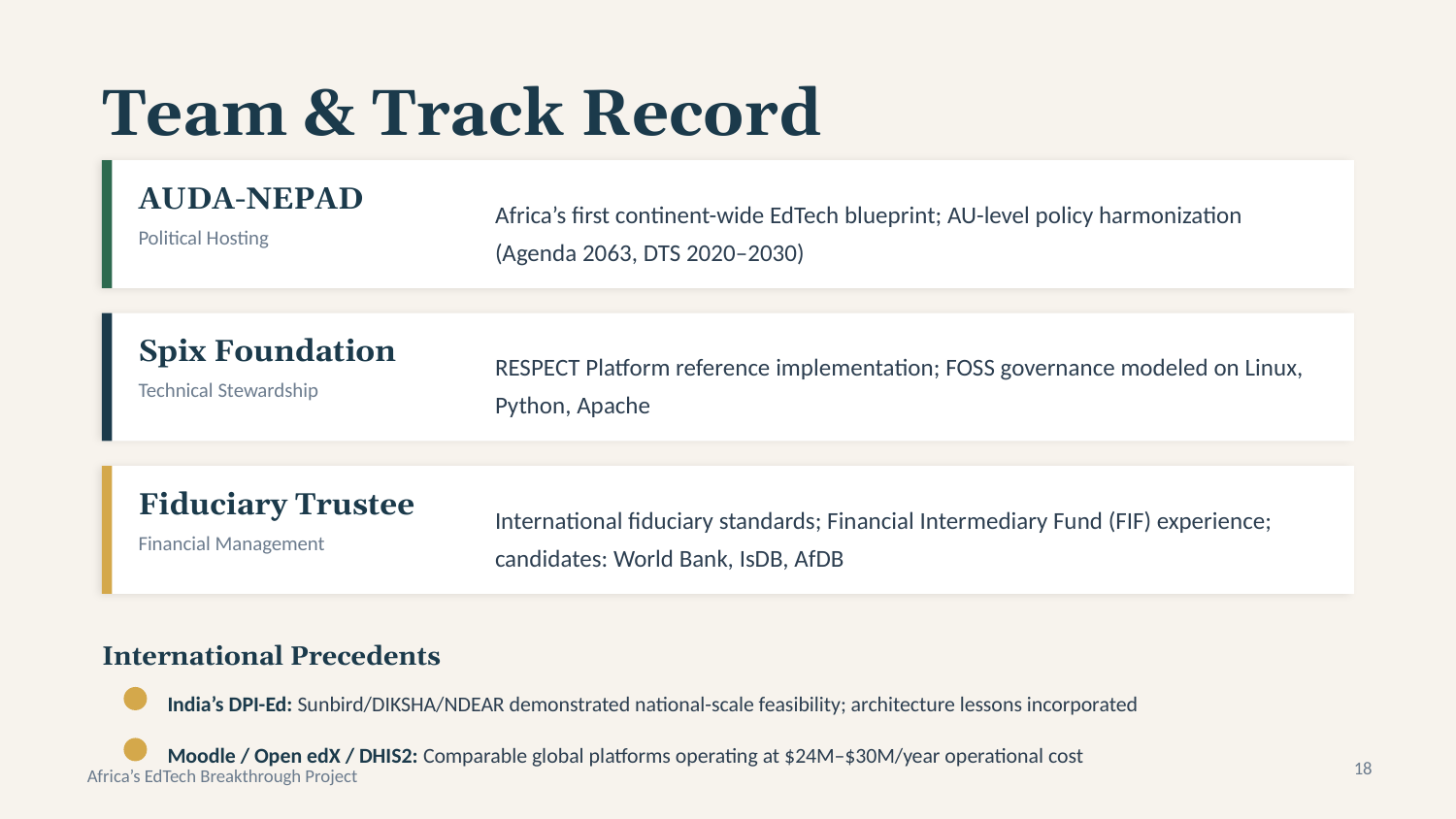

Team & Track Record

AUDA-NEPAD
Africa’s first continent-wide EdTech blueprint; AU-level policy harmonization (Agenda 2063, DTS 2020–2030)
Political Hosting

Spix Foundation
RESPECT Platform reference implementation; FOSS governance modeled on Linux, Python, Apache
Technical Stewardship

Fiduciary Trustee
International fiduciary standards; Financial Intermediary Fund (FIF) experience; candidates: World Bank, IsDB, AfDB
Financial Management
International Precedents
India’s DPI-Ed: Sunbird/DIKSHA/NDEAR demonstrated national-scale feasibility; architecture lessons incorporated

Moodle / Open edX / DHIS2: Comparable global platforms operating at $24M–$30M/year operational cost

Africa’s EdTech Breakthrough Project
18